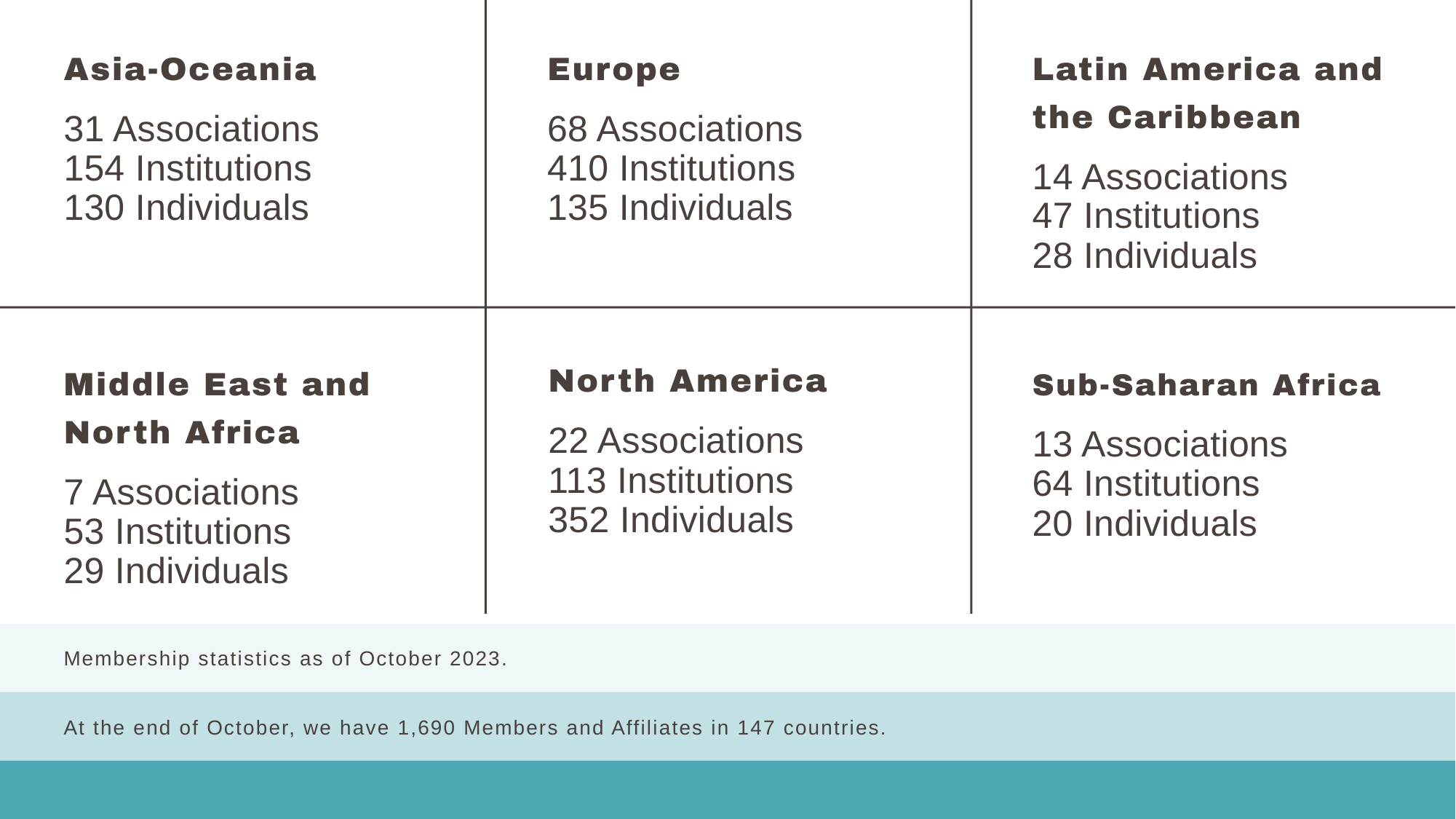

Europe
68 Associations
410 Institutions
135 Individuals
Latin America and the Caribbean
14 Associations
47 Institutions
28 Individuals
Asia-Oceania
31 Associations
154 Institutions
130 Individuals
North America
22 Associations
113 Institutions
352 Individuals
Sub-Saharan Africa
13 Associations
64 Institutions
20 Individuals
Middle East and North Africa
7 Associations
53 Institutions
29 Individuals

Membership statistics as of October 2023.
At the end of October, we have 1,690 Members and Affiliates in 147 countries.